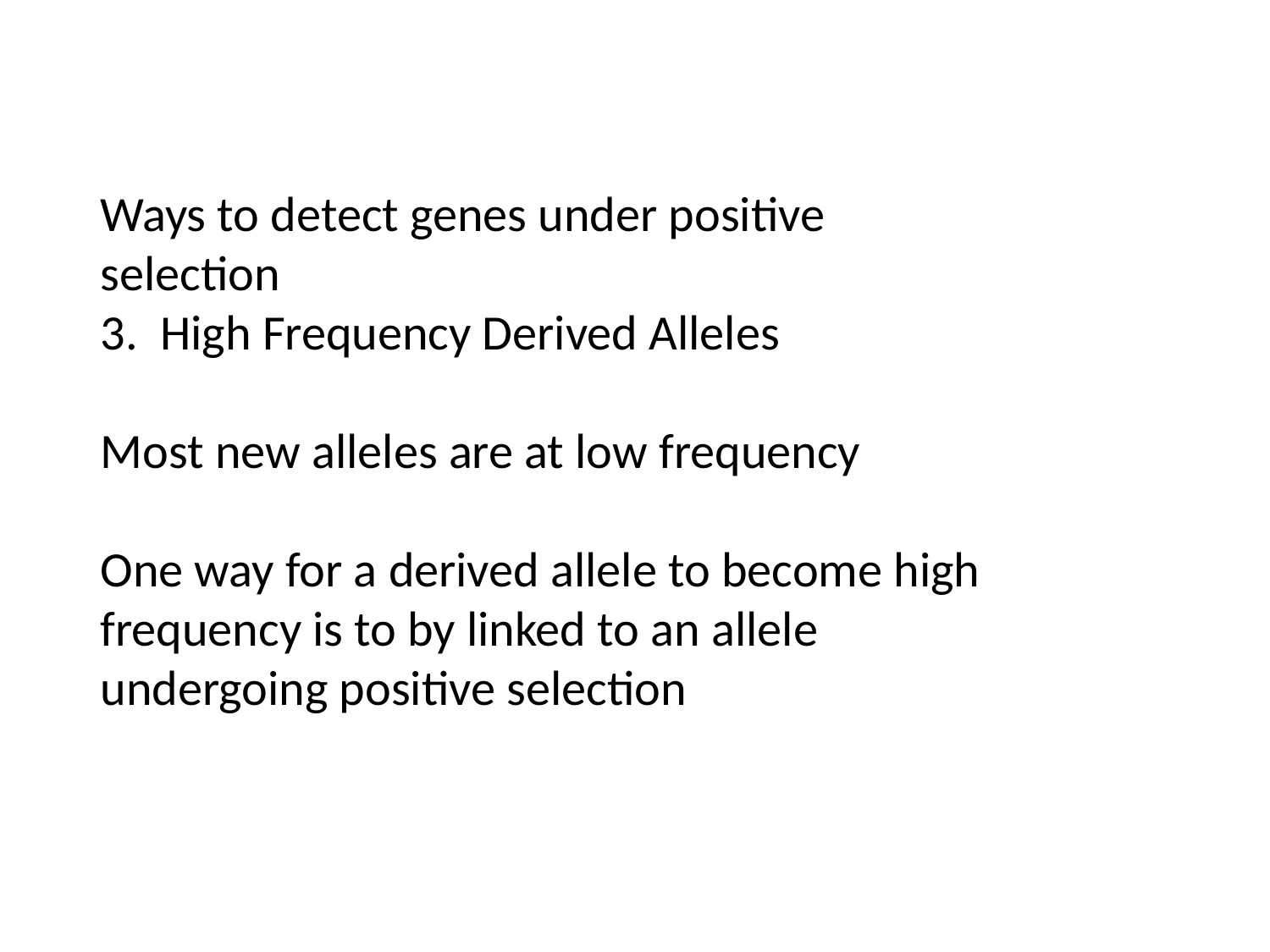

# Ways to detect genes under positive selection 3.  High Frequency Derived Alleles Most new alleles are at low frequency One way for a derived allele to become high frequency is to by linked to an allele undergoing positive selection